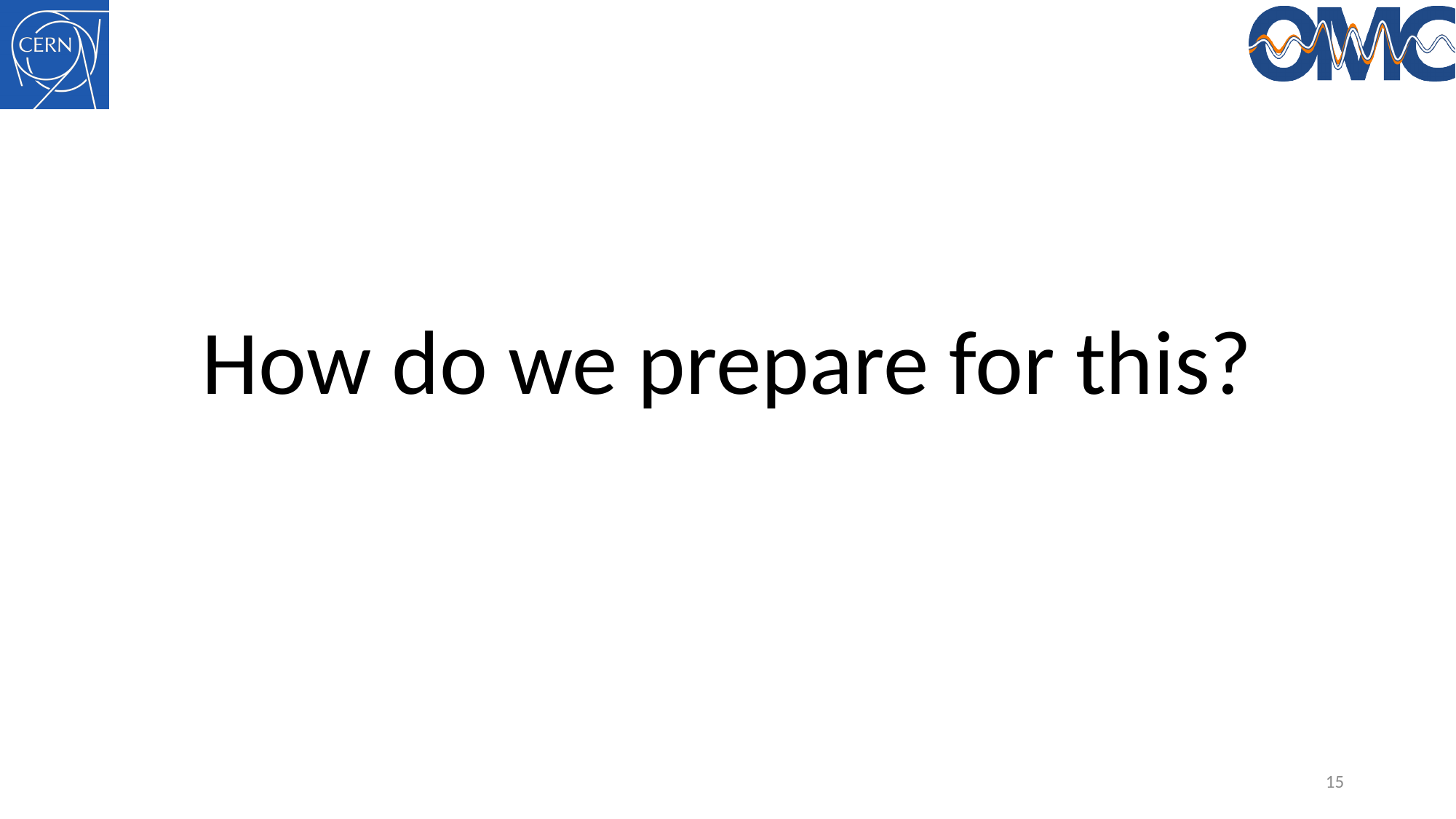

# How do we prepare for this?

15